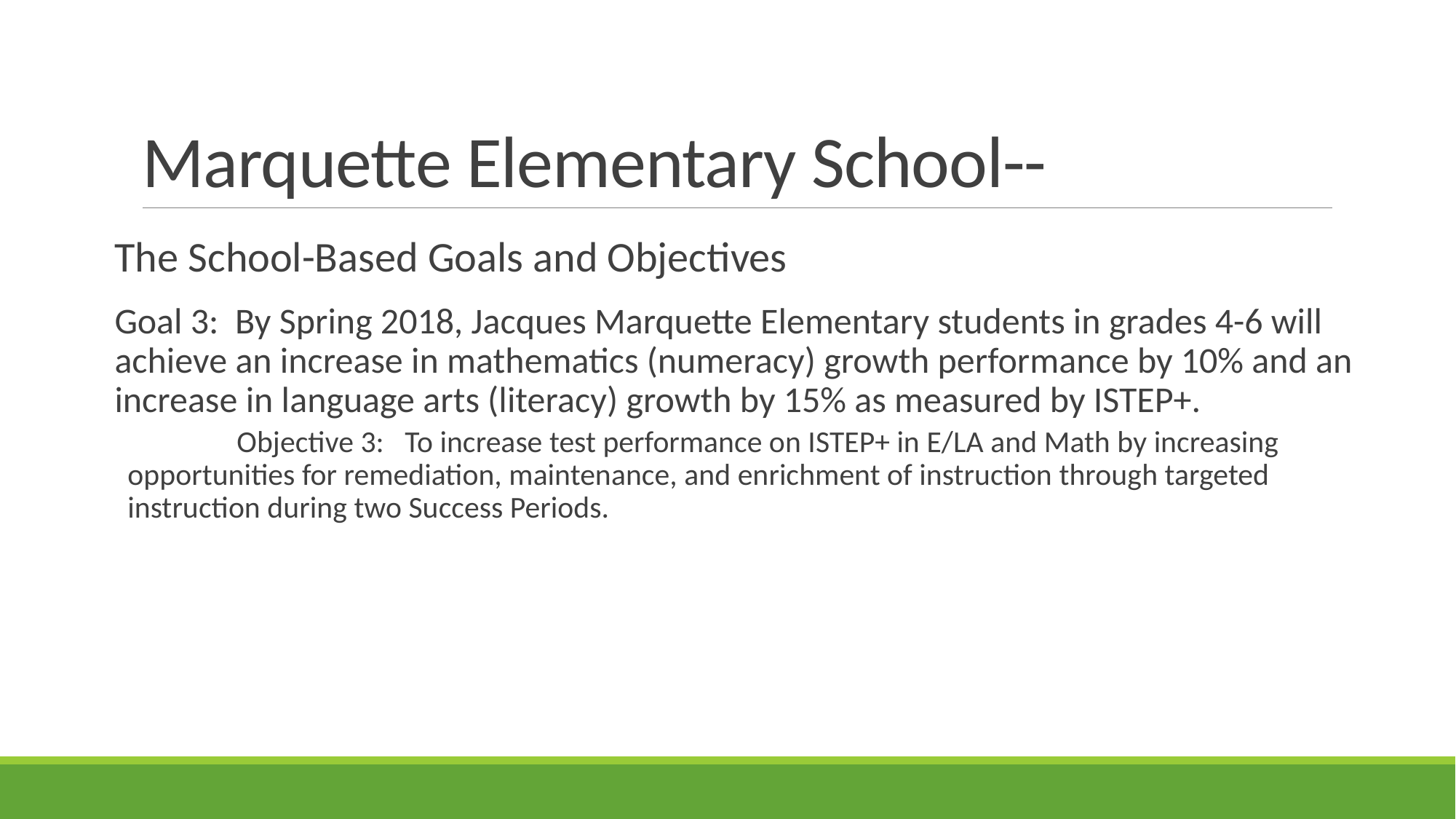

# Marquette Elementary School--
The School-Based Goals and Objectives
Goal 3:  By Spring 2018, Jacques Marquette Elementary students in grades 4-6 will achieve an increase in mathematics (numeracy) growth performance by 10% and an increase in language arts (literacy) growth by 15% as measured by ISTEP+.
	Objective 3:   To increase test performance on ISTEP+ in E/LA and Math by increasing 	opportunities for remediation, maintenance, and enrichment of instruction through targeted 	instruction during two Success Periods.